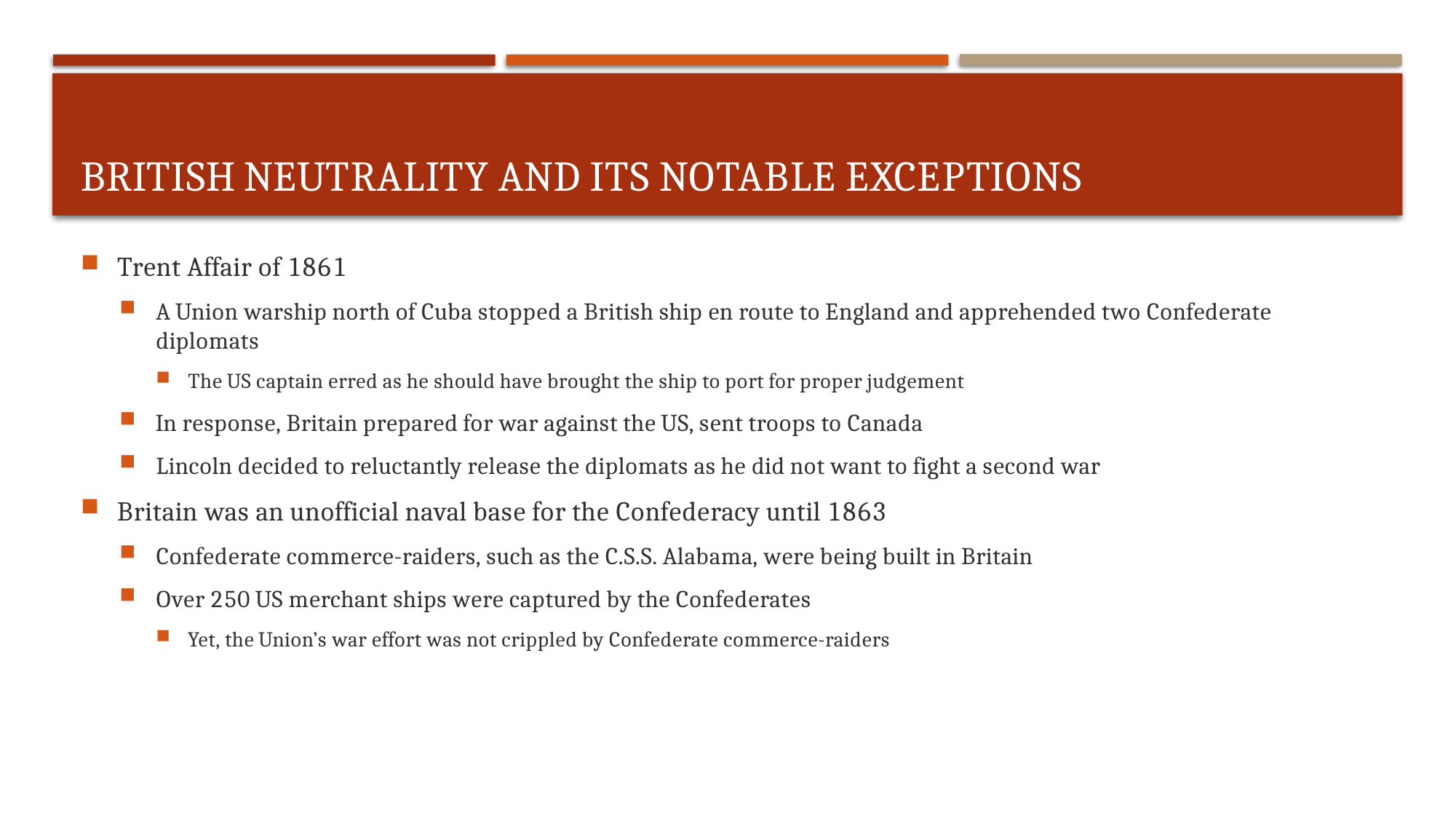

# British Neutrality and its notable exceptions
Trent Affair of 1861
A Union warship north of Cuba stopped a British ship en route to England and apprehended two Confederate diplomats
The US captain erred as he should have brought the ship to port for proper judgement
In response, Britain prepared for war against the US, sent troops to Canada
Lincoln decided to reluctantly release the diplomats as he did not want to fight a second war
Britain was an unofficial naval base for the Confederacy until 1863
Confederate commerce-raiders, such as the C.S.S. Alabama, were being built in Britain
Over 250 US merchant ships were captured by the Confederates
Yet, the Union’s war effort was not crippled by Confederate commerce-raiders